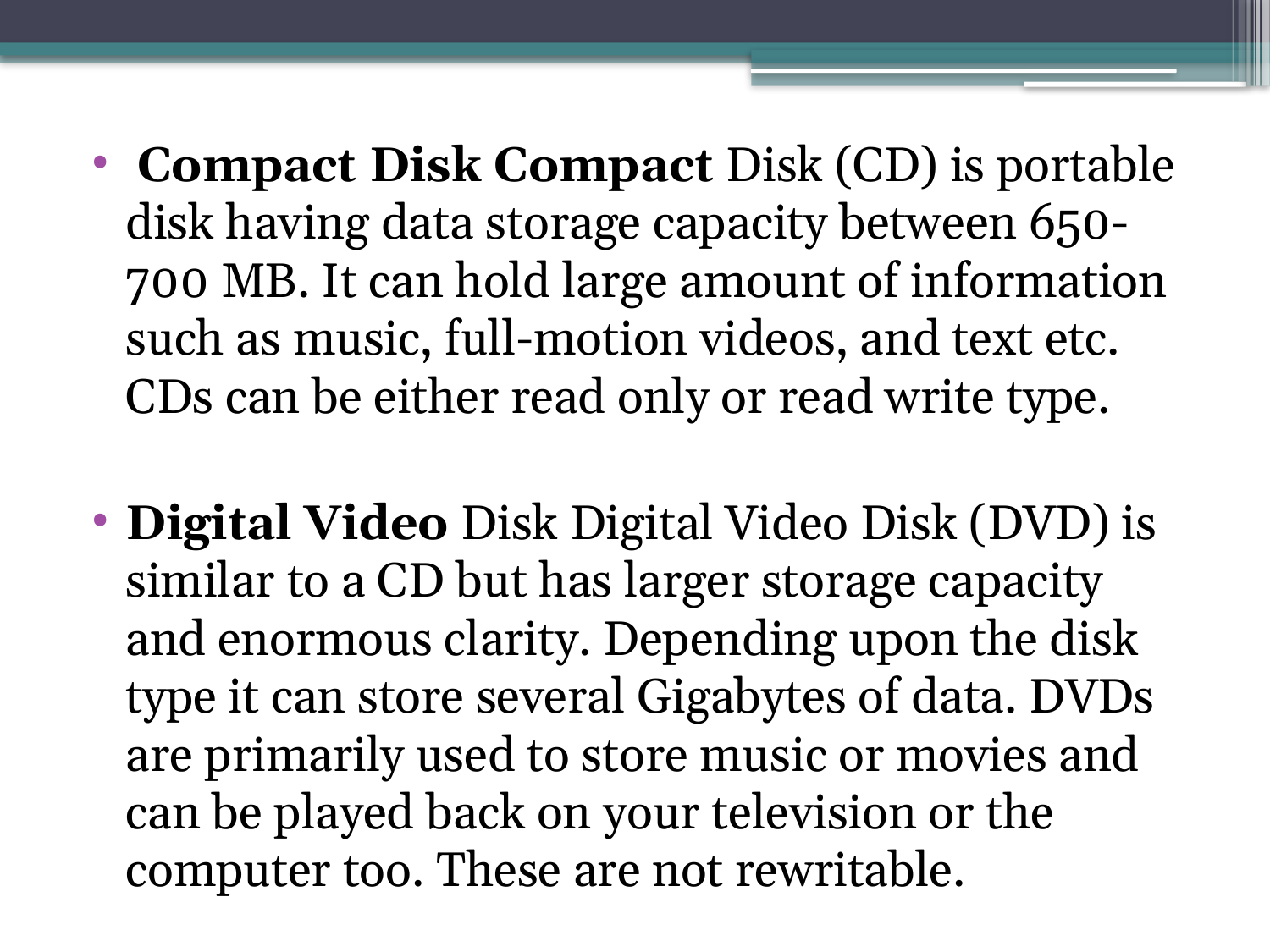

Compact Disk Compact Disk (CD) is portable disk having data storage capacity between 650-700 MB. It can hold large amount of information such as music, full-motion videos, and text etc. CDs can be either read only or read write type.

Digital Video Disk Digital Video Disk (DVD) is similar to a CD but has larger storage capacity and enormous clarity. Depending upon the disk type it can store several Gigabytes of data. DVDs are primarily used to store music or movies and can be played back on your television or the computer too. These are not rewritable.